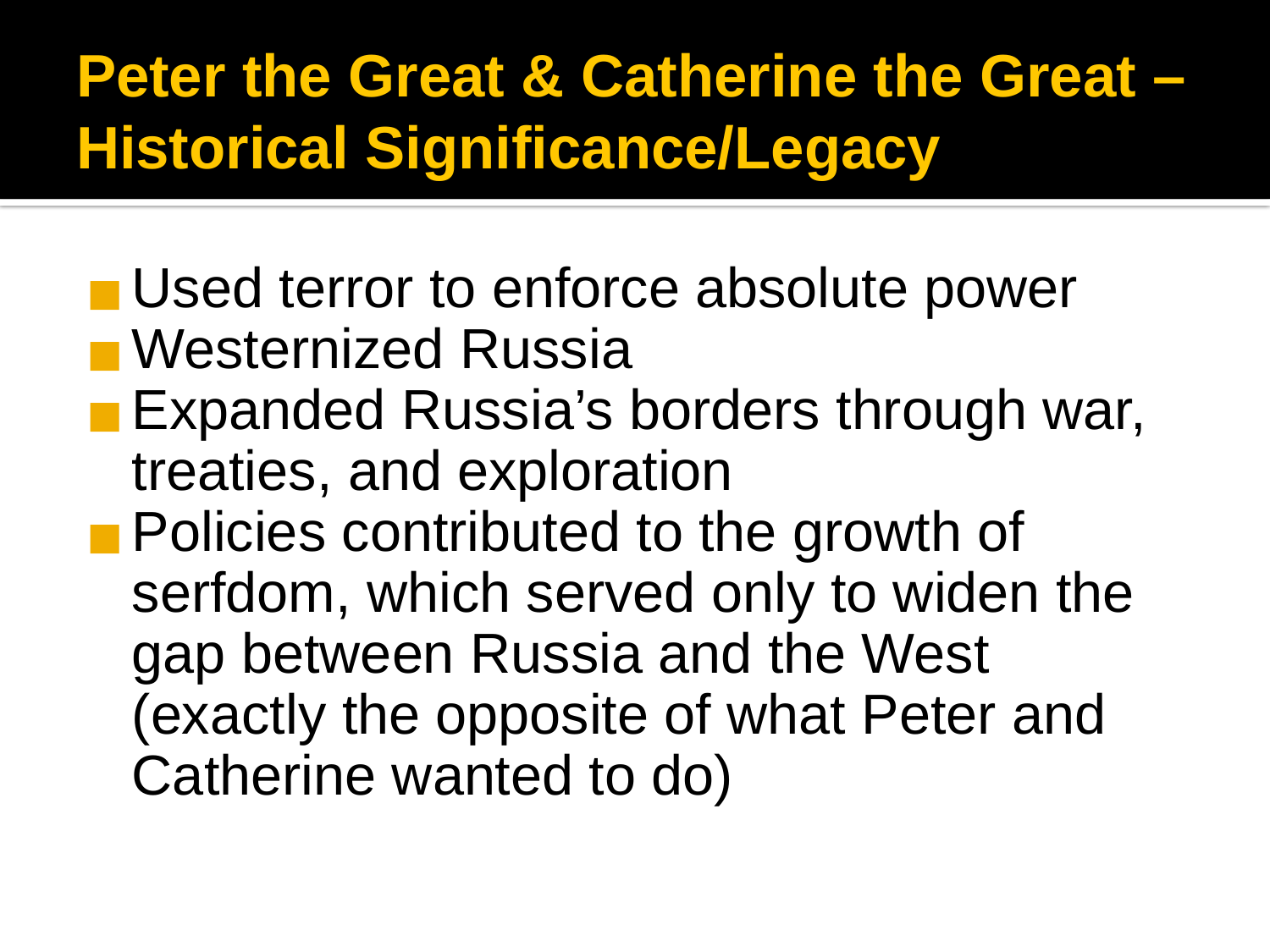

# Peter the Great & Catherine the Great – Historical Significance/Legacy
Used terror to enforce absolute power
Westernized Russia
Expanded Russia’s borders through war, treaties, and exploration
Policies contributed to the growth of serfdom, which served only to widen the gap between Russia and the West (exactly the opposite of what Peter and Catherine wanted to do)